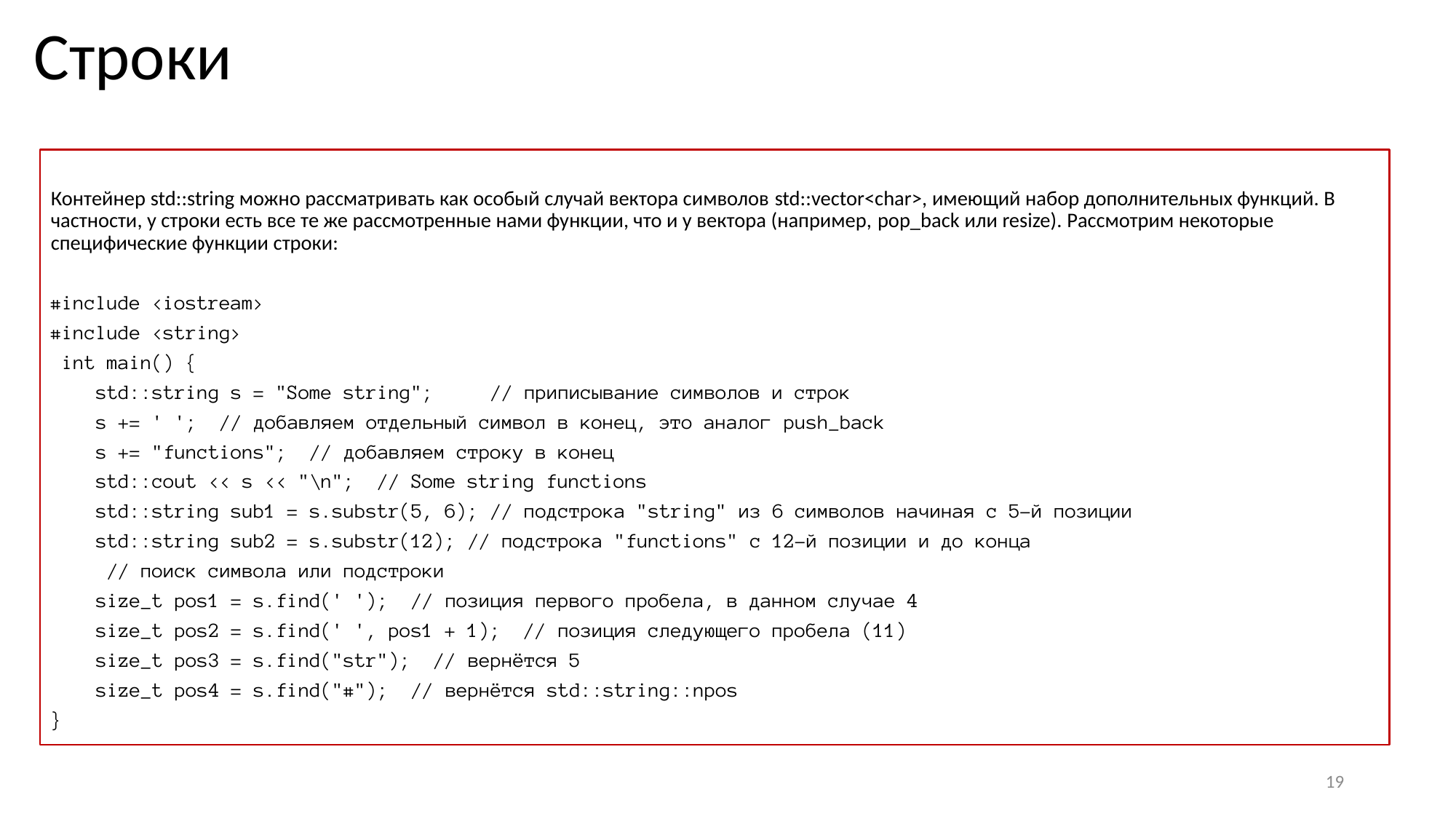

# Строки

Контейнер std::string можно рассматривать как особый случай вектора символов std::vector<char>, имеющий набор дополнительных функций. В частности, у строки есть все те же рассмотренные нами функции, что и у вектора (например, pop_back или resize). Рассмотрим некоторые специфические функции строки:

#include <iostream>
#include <string>
 int main() {
    std::string s = "Some string";     // приписывание символов и строк
    s += ' ';  // добавляем отдельный символ в конец, это аналог push_back
    s += "functions";  // добавляем строку в конец
    std::cout << s << "\n";  // Some string functions
    std::string sub1 = s.substr(5, 6); // подстрока "string" из 6 символов начиная с 5-й позиции
    std::string sub2 = s.substr(12); // подстрока "functions" с 12-й позиции и до конца
     // поиск символа или подстроки
    size_t pos1 = s.find(' ');  // позиция первого пробела, в данном случае 4
    size_t pos2 = s.find(' ', pos1 + 1);  // позиция следующего пробела (11)
    size_t pos3 = s.find("str");  // вернётся 5
    size_t pos4 = s.find("#");  // вернётся std::string::npos
}
19